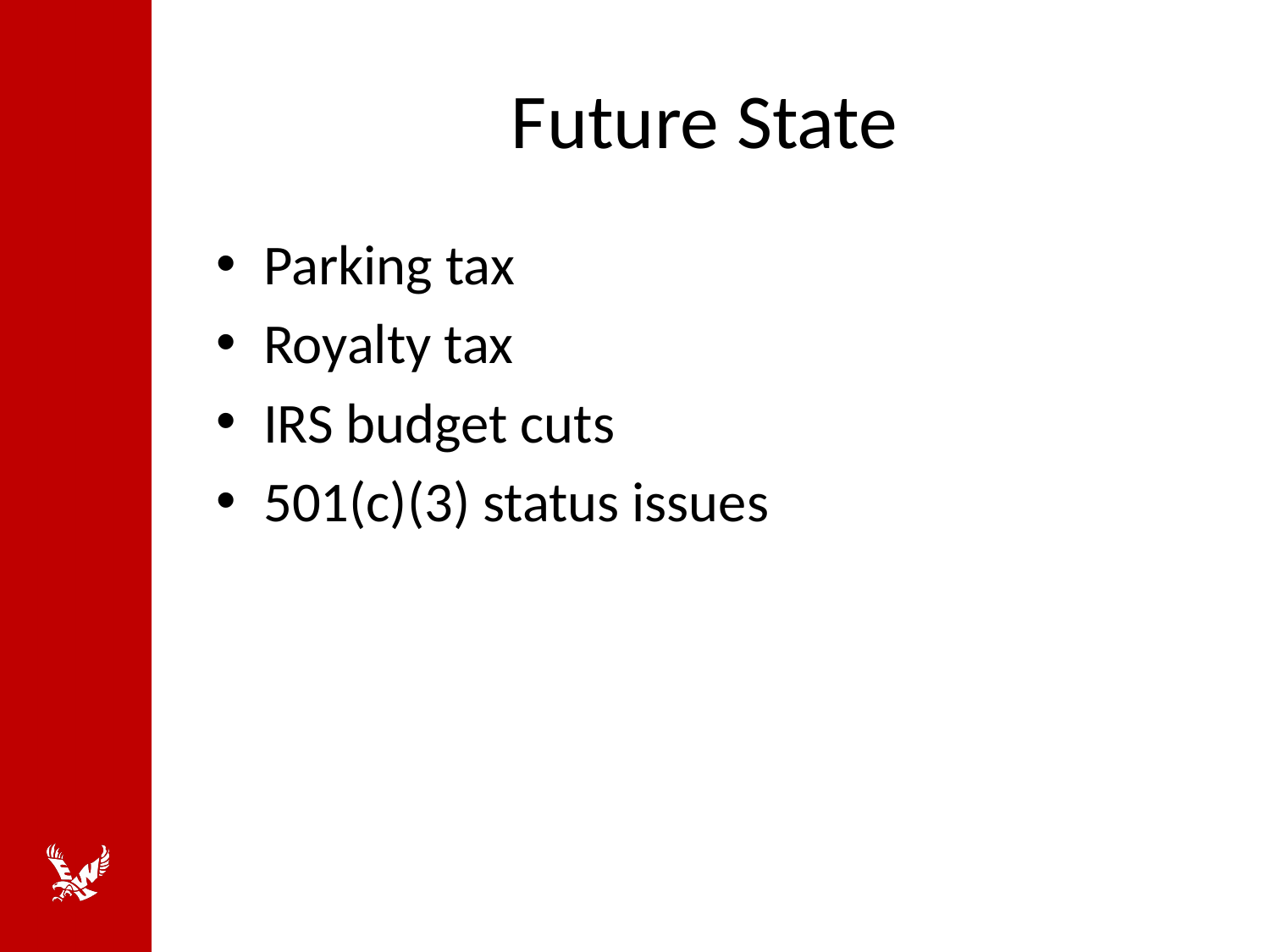

# Future State
Parking tax
Royalty tax
IRS budget cuts
501(c)(3) status issues